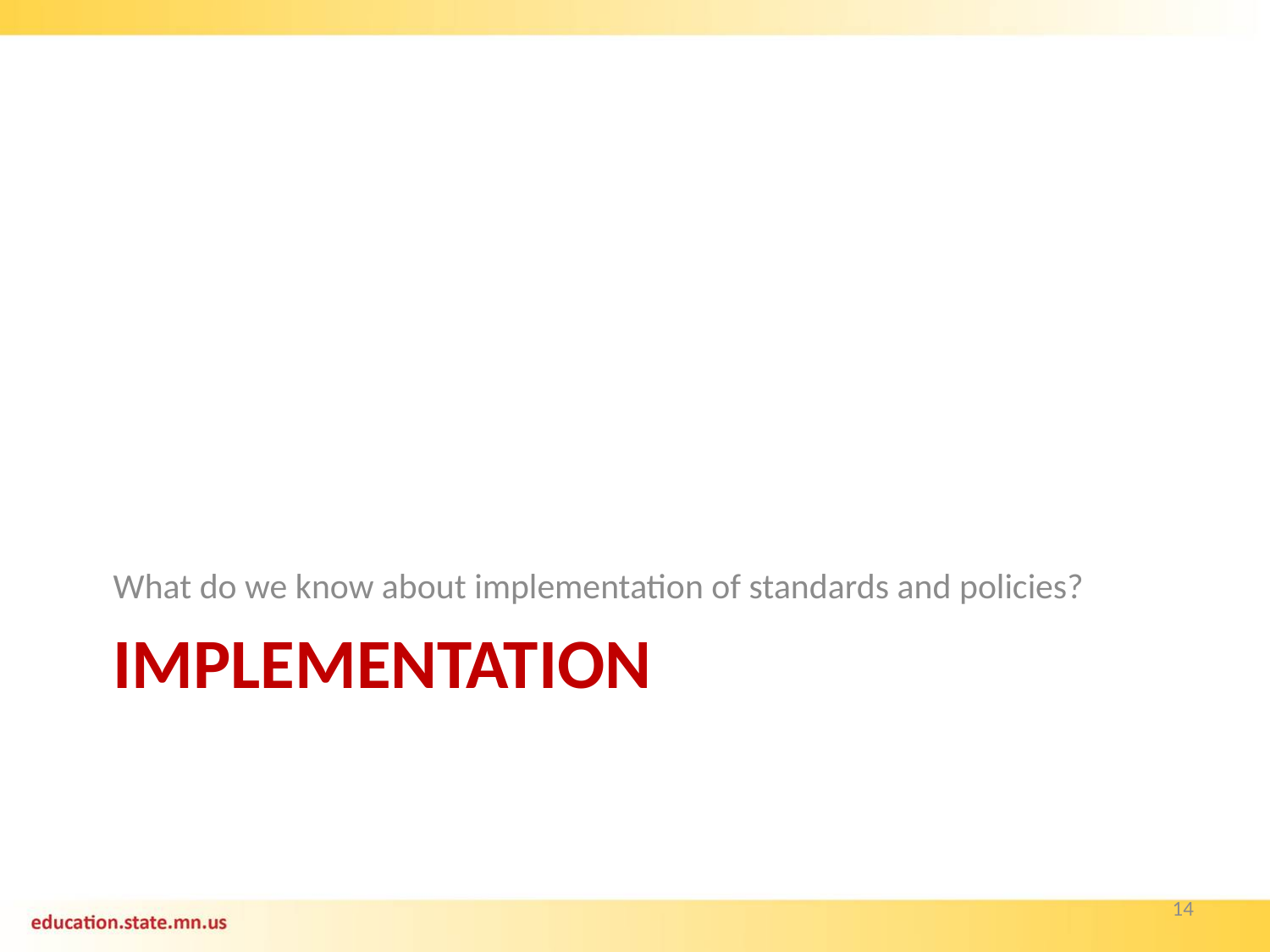

What do we know about implementation of standards and policies?
# Implementation
14